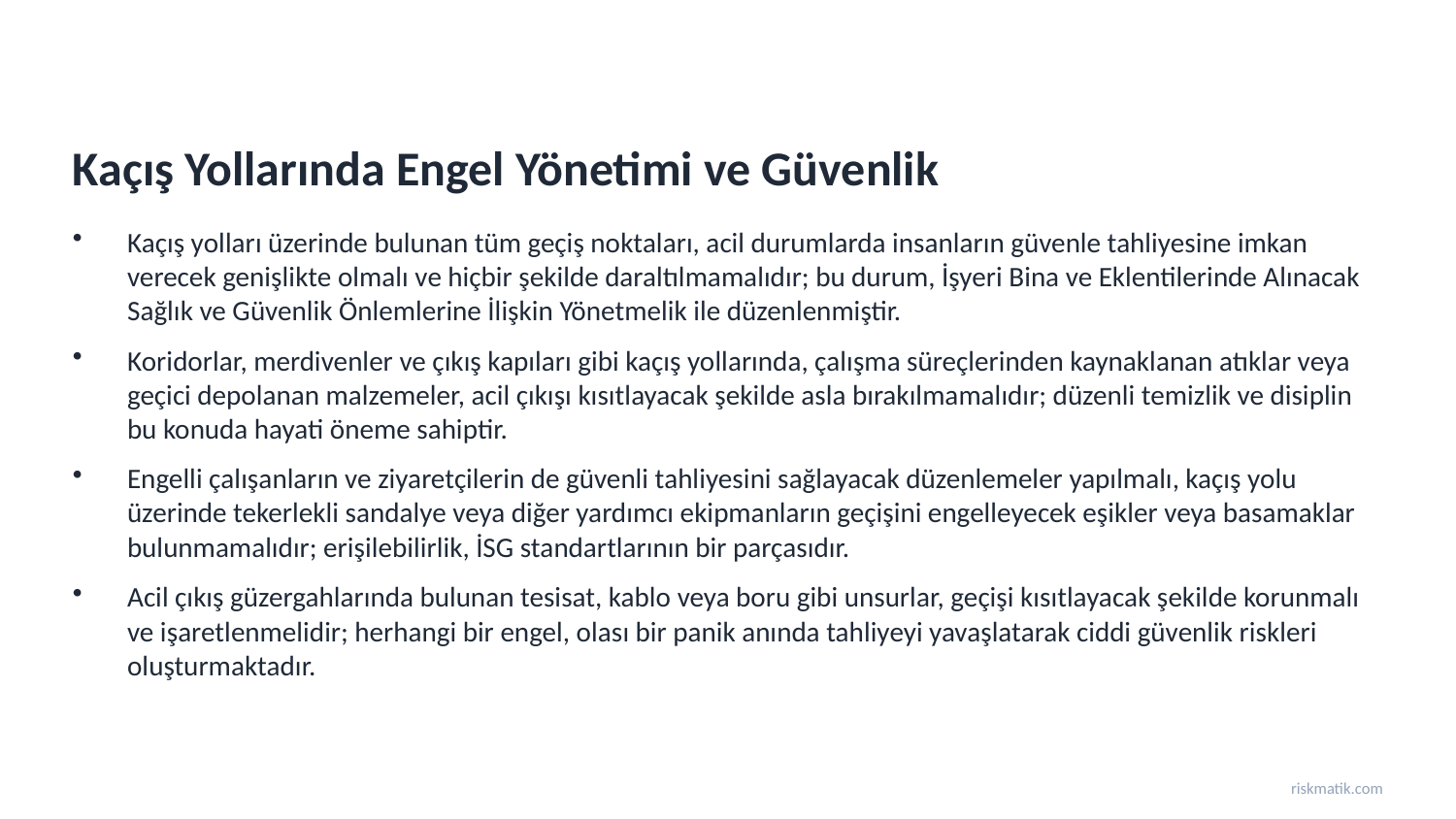

Kaçış Yollarında Engel Yönetimi ve Güvenlik
Kaçış yolları üzerinde bulunan tüm geçiş noktaları, acil durumlarda insanların güvenle tahliyesine imkan verecek genişlikte olmalı ve hiçbir şekilde daraltılmamalıdır; bu durum, İşyeri Bina ve Eklentilerinde Alınacak Sağlık ve Güvenlik Önlemlerine İlişkin Yönetmelik ile düzenlenmiştir.
Koridorlar, merdivenler ve çıkış kapıları gibi kaçış yollarında, çalışma süreçlerinden kaynaklanan atıklar veya geçici depolanan malzemeler, acil çıkışı kısıtlayacak şekilde asla bırakılmamalıdır; düzenli temizlik ve disiplin bu konuda hayati öneme sahiptir.
Engelli çalışanların ve ziyaretçilerin de güvenli tahliyesini sağlayacak düzenlemeler yapılmalı, kaçış yolu üzerinde tekerlekli sandalye veya diğer yardımcı ekipmanların geçişini engelleyecek eşikler veya basamaklar bulunmamalıdır; erişilebilirlik, İSG standartlarının bir parçasıdır.
Acil çıkış güzergahlarında bulunan tesisat, kablo veya boru gibi unsurlar, geçişi kısıtlayacak şekilde korunmalı ve işaretlenmelidir; herhangi bir engel, olası bir panik anında tahliyeyi yavaşlatarak ciddi güvenlik riskleri oluşturmaktadır.
riskmatik.com